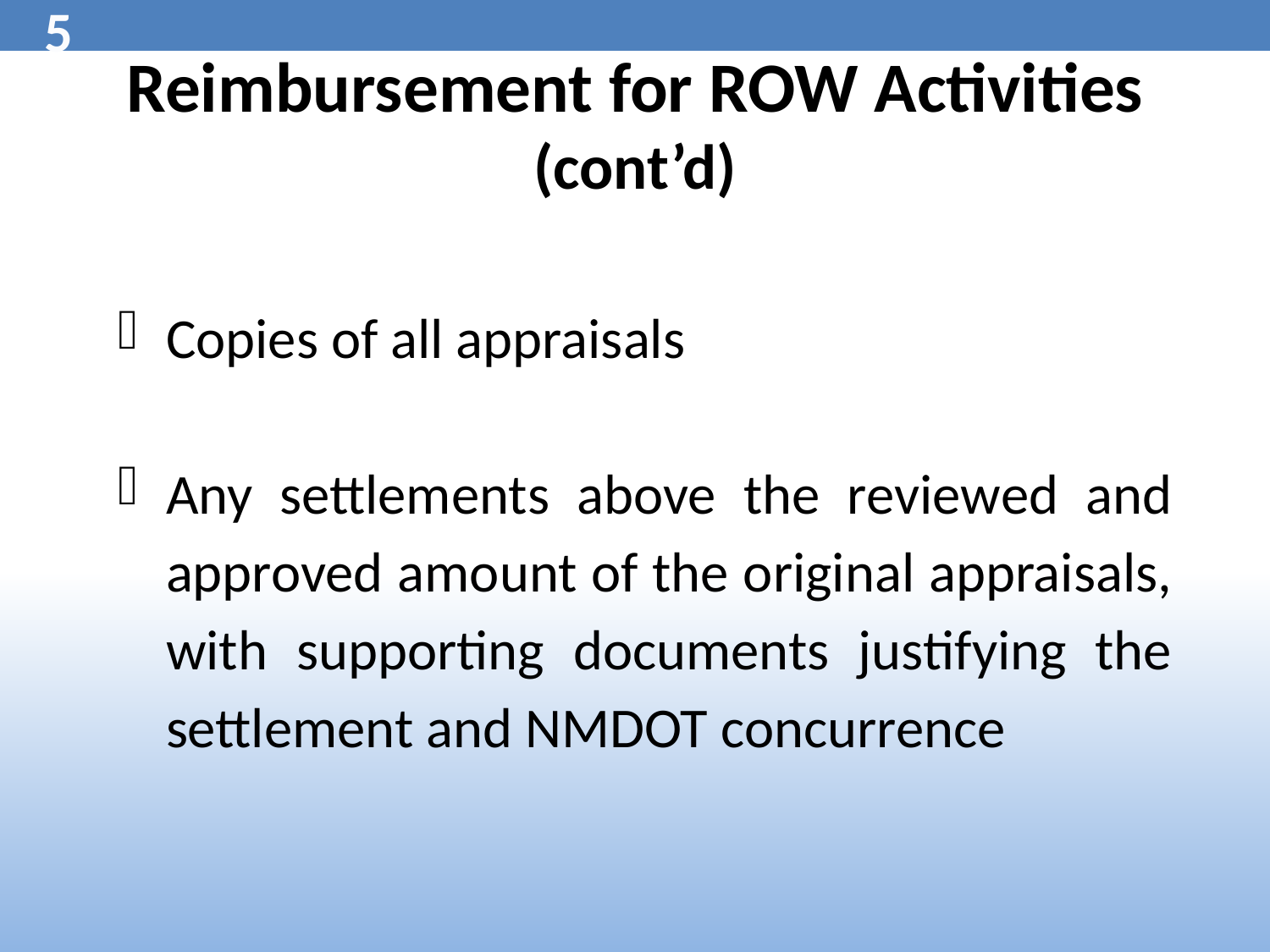

5
# Reimbursement for ROW Activities (cont’d)

Copies of all appraisals

Any settlements above the reviewed and approved amount of the original appraisals, with supporting documents justifying the settlement and NMDOT concurrence